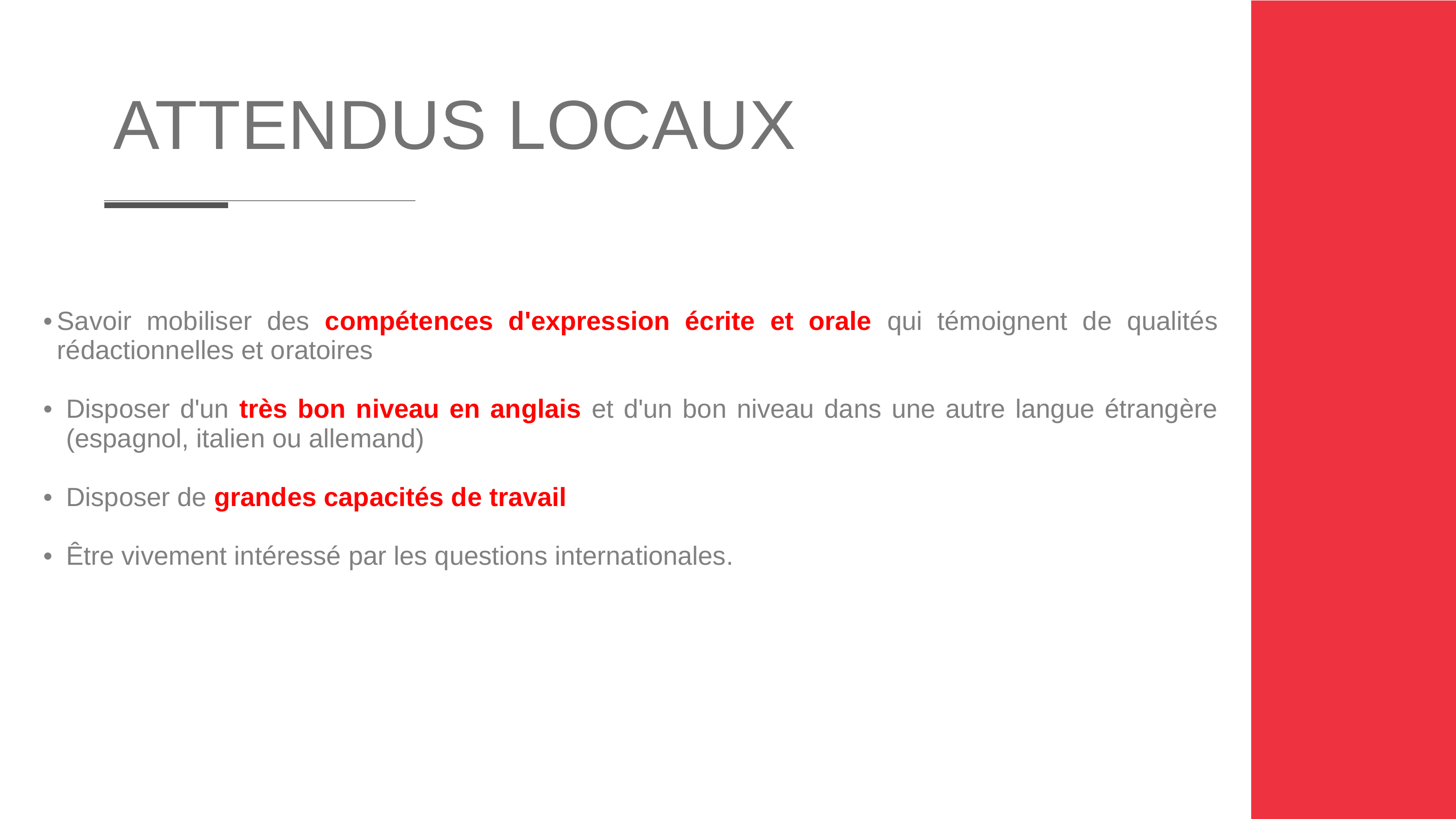

ATTENDUS LOCAUX

| Savoir mobiliser des compétences d'expression écrite et orale qui témoignent de qualités rédactionnelles et oratoires Disposer d'un très bon niveau en anglais et d'un bon niveau dans une autre langue étrangère (espagnol, italien ou allemand) Disposer de grandes capacités de travail Être vivement intéressé par les questions internationales. |
| --- |